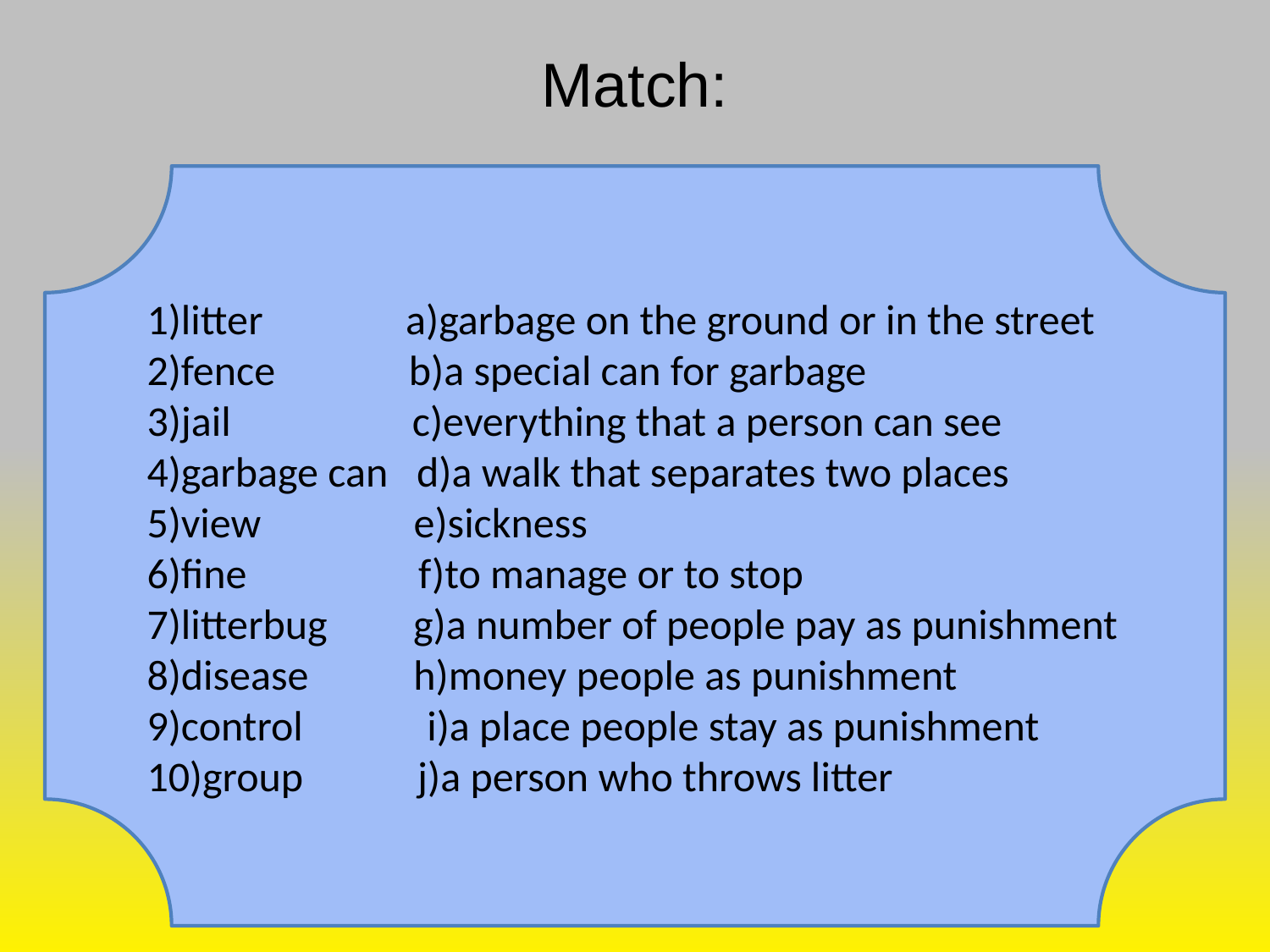

# Match:
1)litter               a)garbage on the ground or in the street
2)fence              b)a special can for garbage
3)jail                   c)everything that a person can see
4)garbage can   d)a walk that separates two places
5)view                e)sickness
6)fine                  f)to manage or to stop
7)litterbug         g)a number of people pay as punishment
8)disease           h)money people as punishment
9)control             i)a place people stay as punishment
10)group            j)a person who throws litter